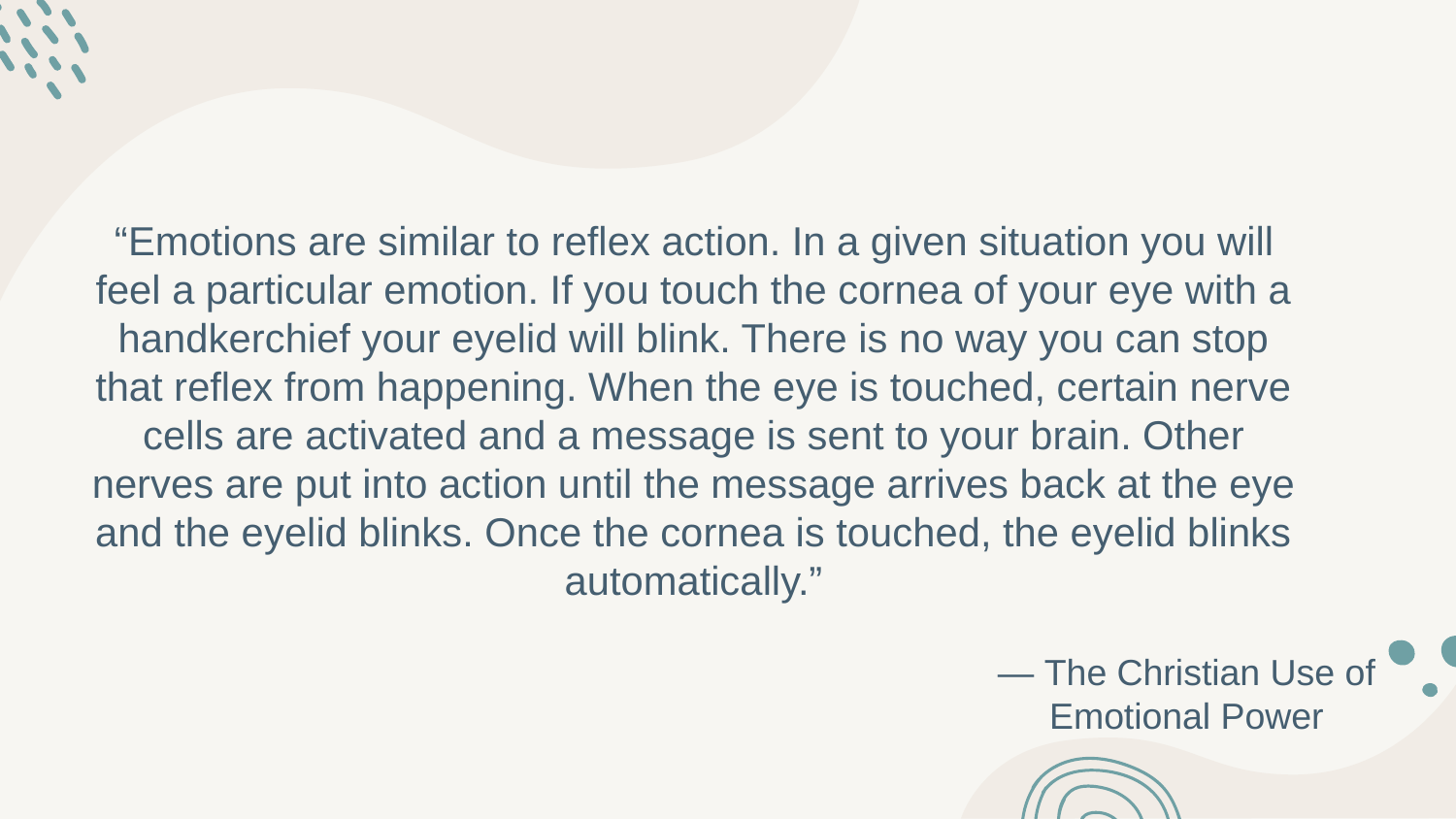

“Emotions are similar to reflex action. In a given situation you will feel a particular emotion. If you touch the cornea of your eye with a handkerchief your eyelid will blink. There is no way you can stop that reflex from happening. When the eye is touched, certain nerve cells are activated and a message is sent to your brain. Other nerves are put into action until the message arrives back at the eye and the eyelid blinks. Once the cornea is touched, the eyelid blinks automatically.”
— The Christian Use of Emotional Power